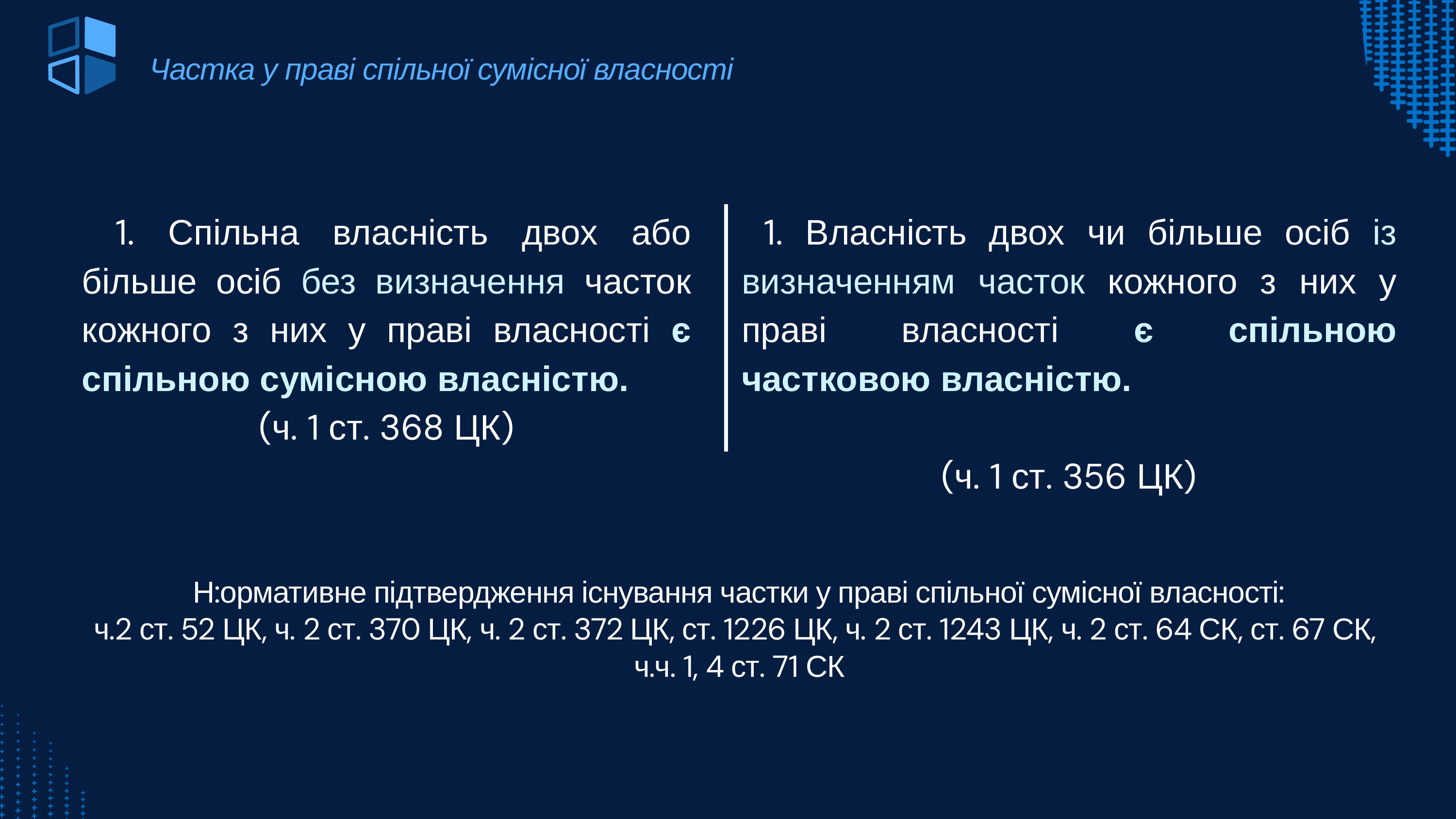

Частка у праві спільної сумісної власності

 1. Спільна власність двох або більше осіб без визначення часток кожного з них у праві власності є спільною сумісною власністю.
(ч. 1 ст. 368 ЦК)

 1. Власність двох чи більше осіб із визначенням часток кожного з них у праві власності є спільною частковою власністю.

(ч. 1 ст. 356 ЦК)

ст. 372 ЦК
ст.ст. 69-70 СК
Н:ормативне підтвердження існування частки у праві спільної сумісної власності:
ч.2 ст. 52 ЦК, ч. 2 ст. 370 ЦК, ч. 2 ст. 372 ЦК, ст. 1226 ЦК, ч. 2 ст. 1243 ЦК, ч. 2 ст. 64 СК, ст. 67 СК,  ч.ч. 1, 4 ст. 71 СК

ст. 71 СК
ст. 89 ЗК